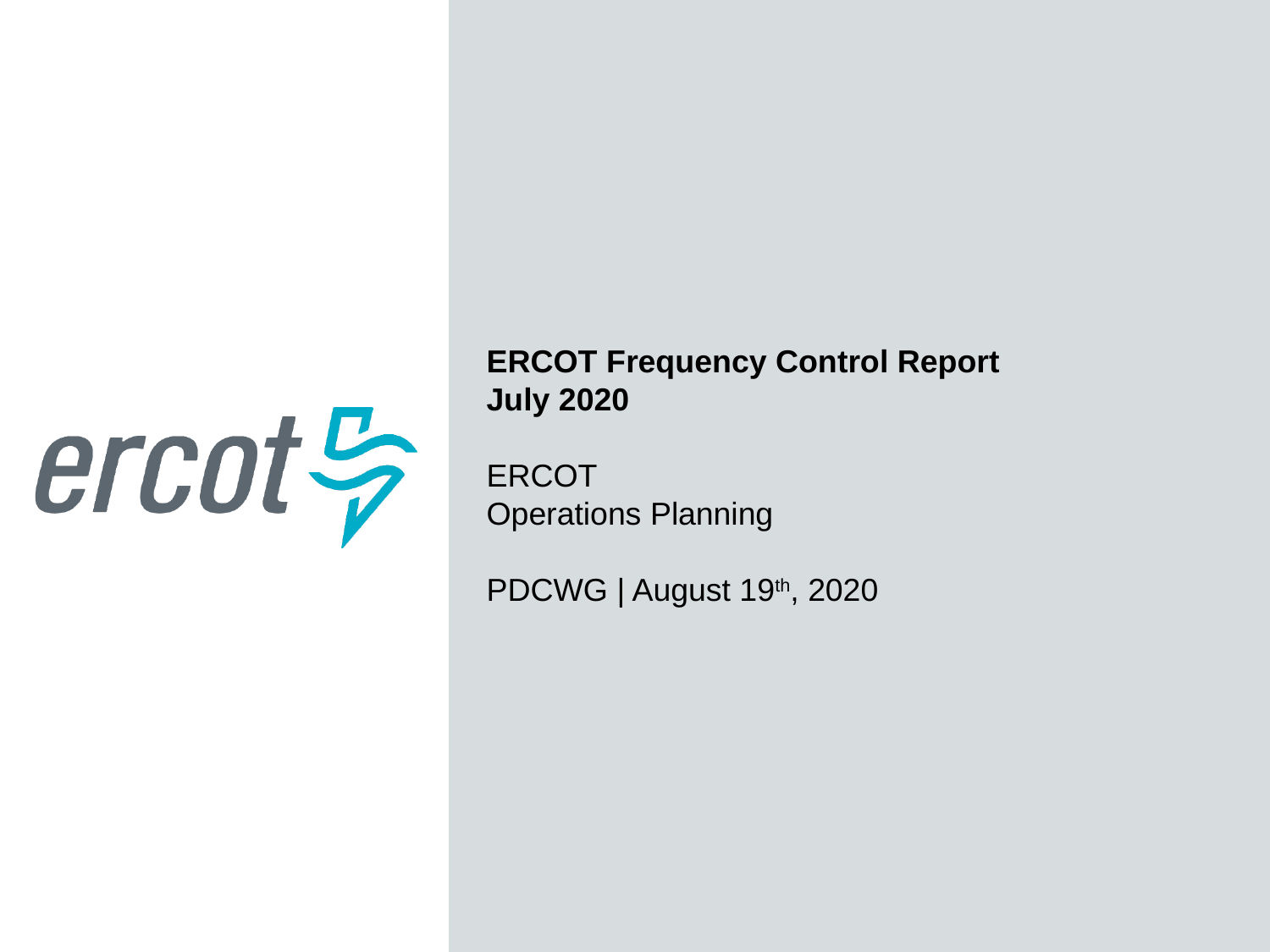

ERCOT Frequency Control Report
July 2020

ERCOT
Operations Planning

PDCWG | August 19th, 2020